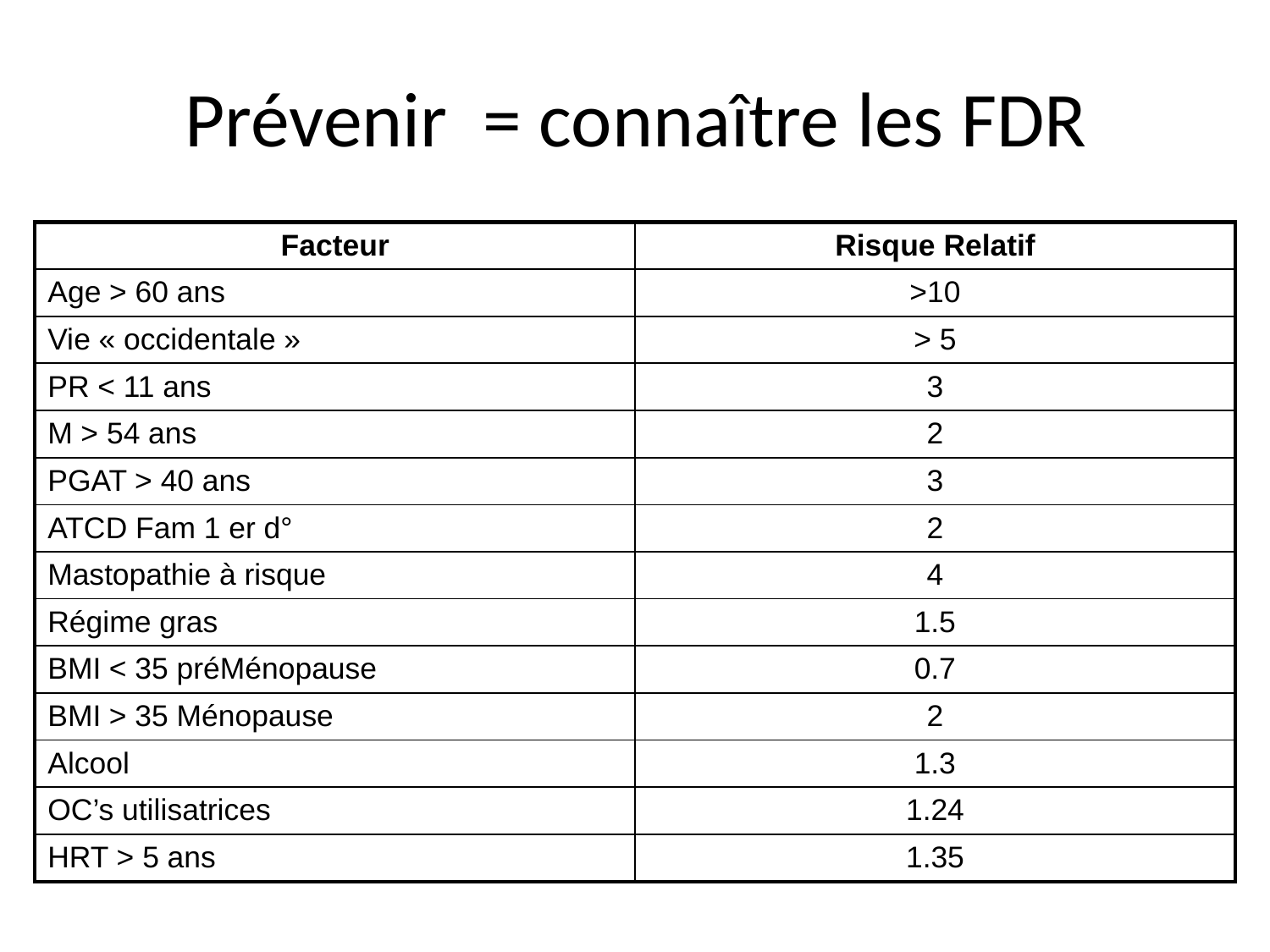

# Prévenir  = connaître les FDR
| Facteur | Risque Relatif |
| --- | --- |
| Age > 60 ans | >10 |
| Vie « occidentale » | > 5 |
| PR < 11 ans | 3 |
| M > 54 ans | 2 |
| PGAT > 40 ans | 3 |
| ATCD Fam 1 er d° | 2 |
| Mastopathie à risque | 4 |
| Régime gras | 1.5 |
| BMI < 35 préMénopause | 0.7 |
| BMI > 35 Ménopause | 2 |
| Alcool | 1.3 |
| OC’s utilisatrices | 1.24 |
| HRT > 5 ans | 1.35 |